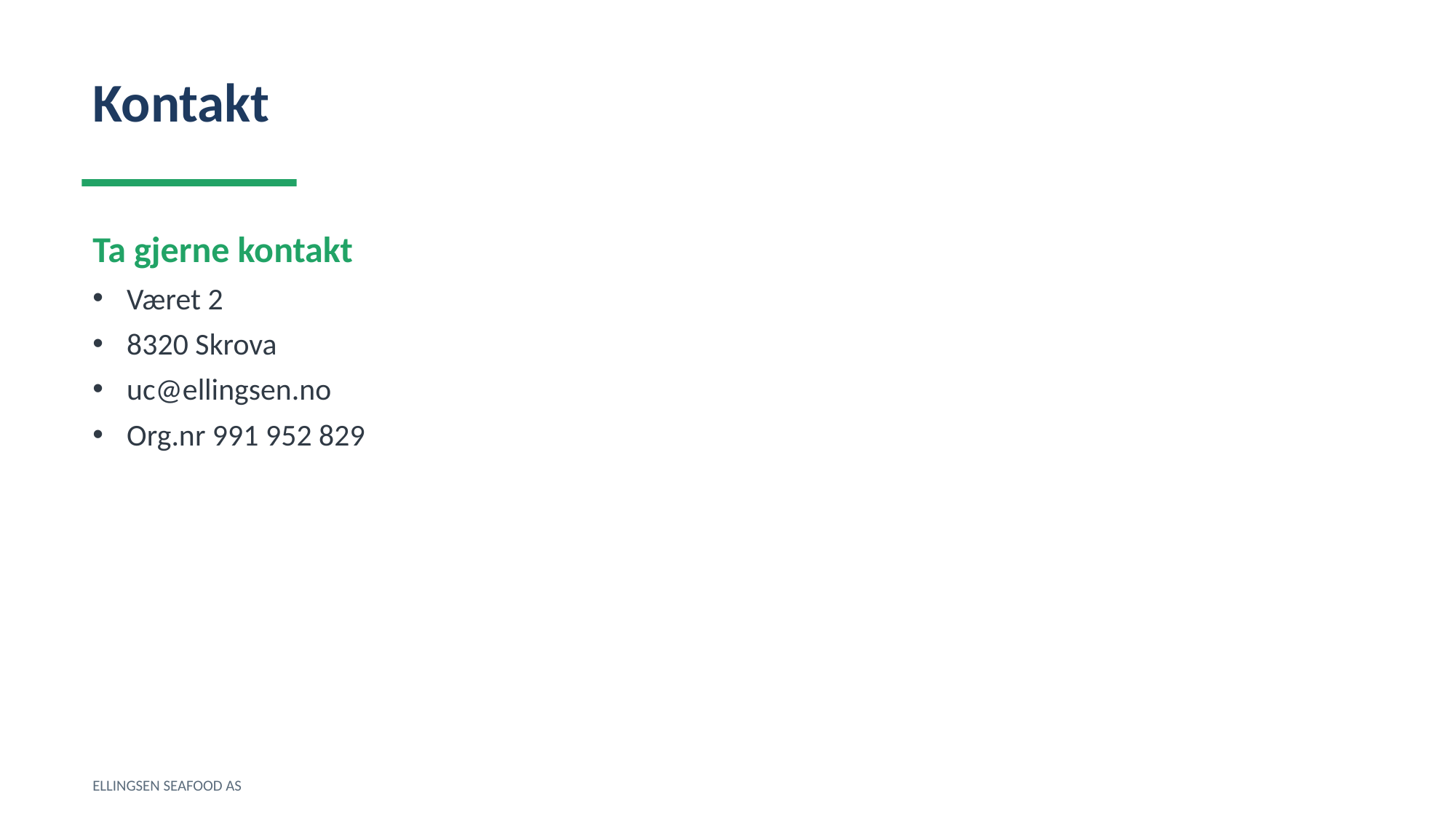

Kontakt

Ta gjerne kontakt
Været 2
8320 Skrova
uc@ellingsen.no
Org.nr 991 952 829
ELLINGSEN SEAFOOD AS